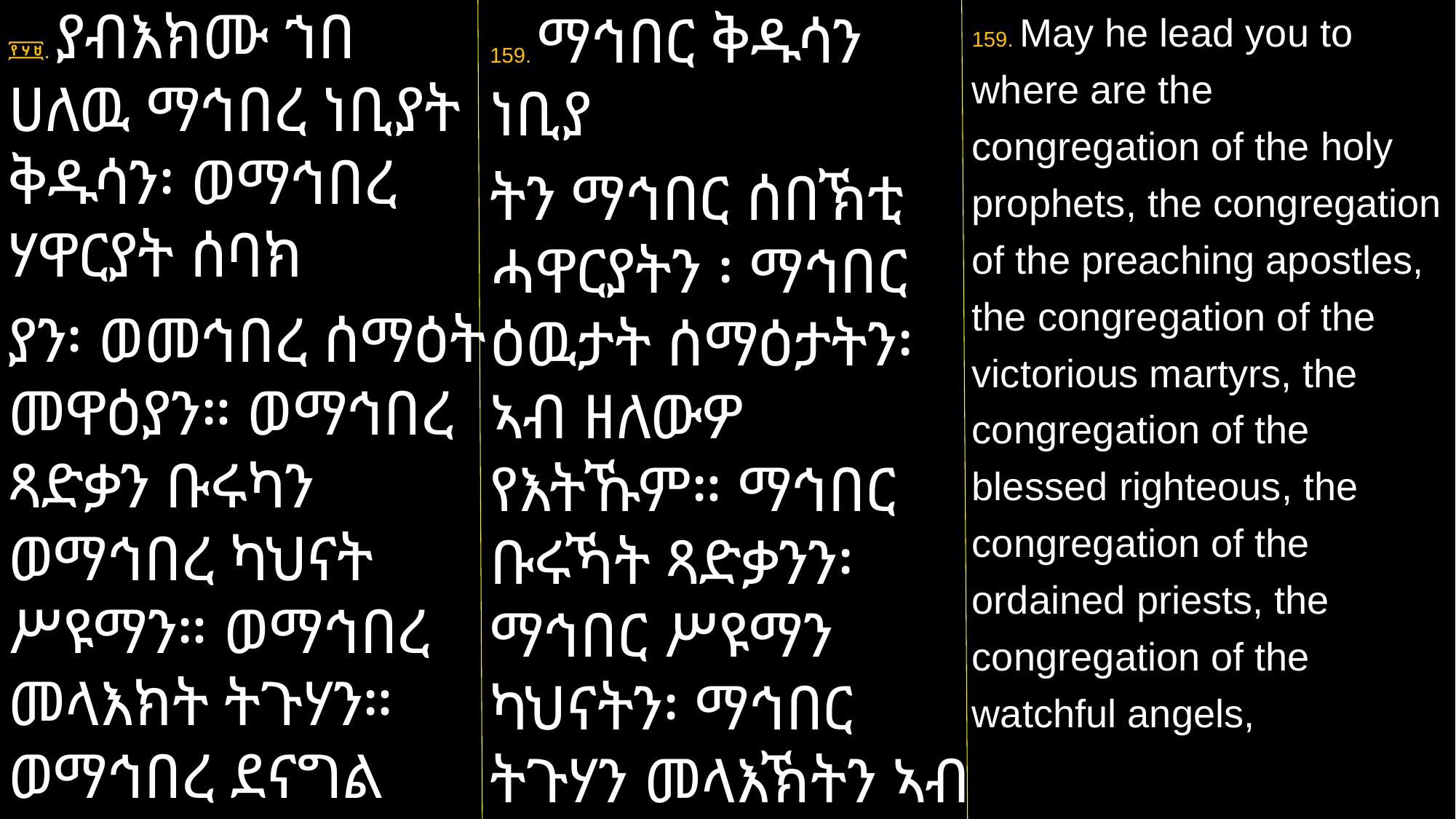

፻፶፱. ያብእክሙ ኀበ ሀለዉ ማኅበረ ነቢያት ቅዱሳን፡ ወማኅበረ ሃዋርያት ሰባክ
ያን፡ ወመኅበረ ሰማዕት መዋዕያን። ወማኅበረ ጻድቃን ቡሩካን ወማኅበረ ካህናት ሥዩማን። ወማኅበረ መላእክት ትጉሃን። ወማኅበረ ደናግል ወመነኮሳት ፍጹማን።
159. May he lead you to where are the congregation of the holy prophets, the congregation of the preaching apostles, the congregation of the victorious martyrs, the congregation of the blessed righteous, the congregation of the ordained priests, the congregation of the watchful angels,
159. ማኅበር ቅዱሳን ነቢያ
ትን ማኅበር ሰበኽቲ ሓዋርያትን ፡ ማኅበር ዕዉታት ሰማዕታትን፡ ኣብ ዘለውዎ የእትኹም። ማኅበር ቡሩኻት ጻድቃንን፡ ማኅበር ሥዩማን ካህናትን፡ ማኅበር ትጉሃን መላእኽትን ኣብ ዘለውዎ የእትኹም።